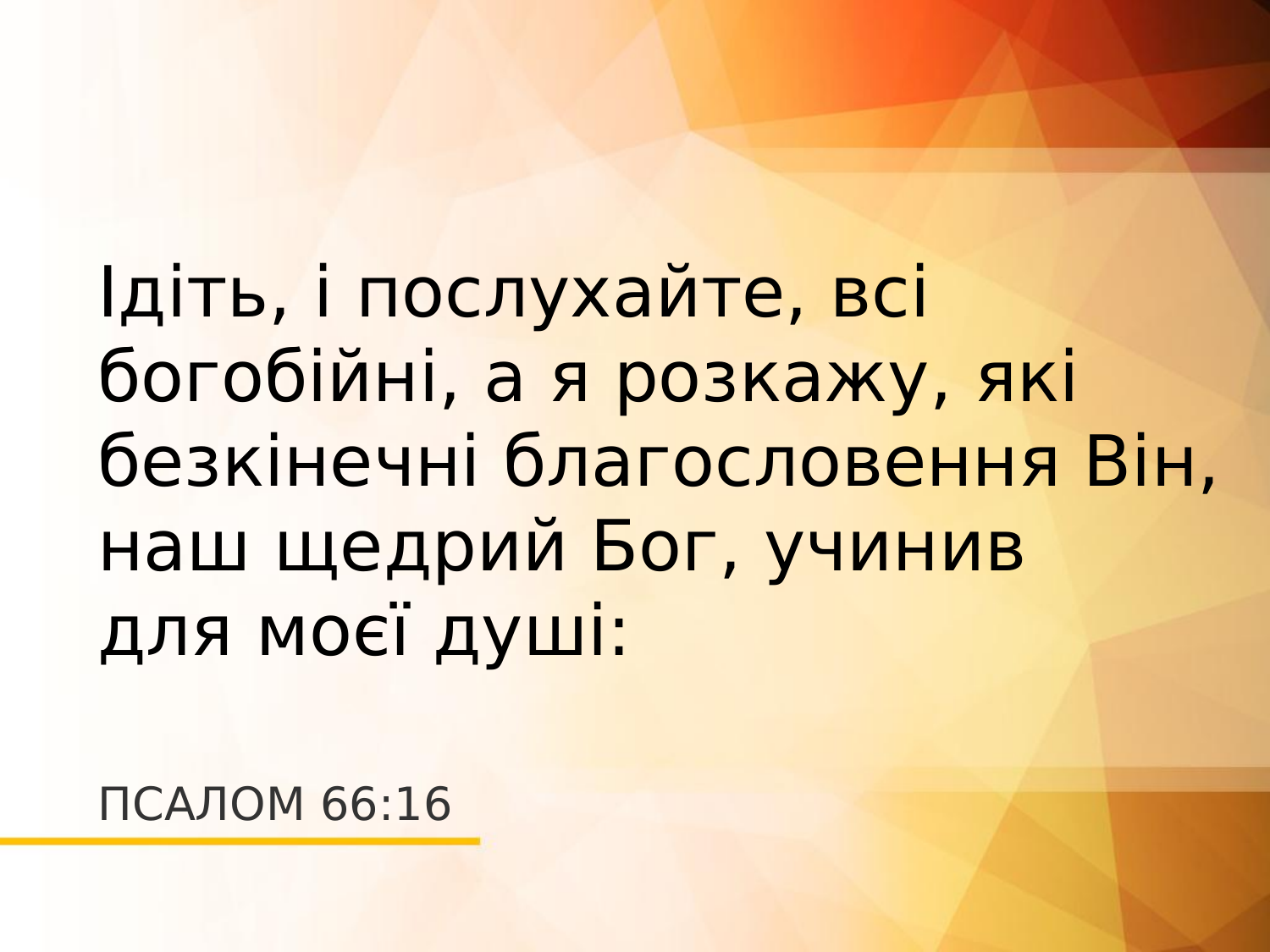

Ідіть, і послухайте, всі богобійні, а я розкажу, які безкінечні благословення Він, наш щедрий Бог, учинив
для моєї душі:
# ПСАЛОМ 66:16